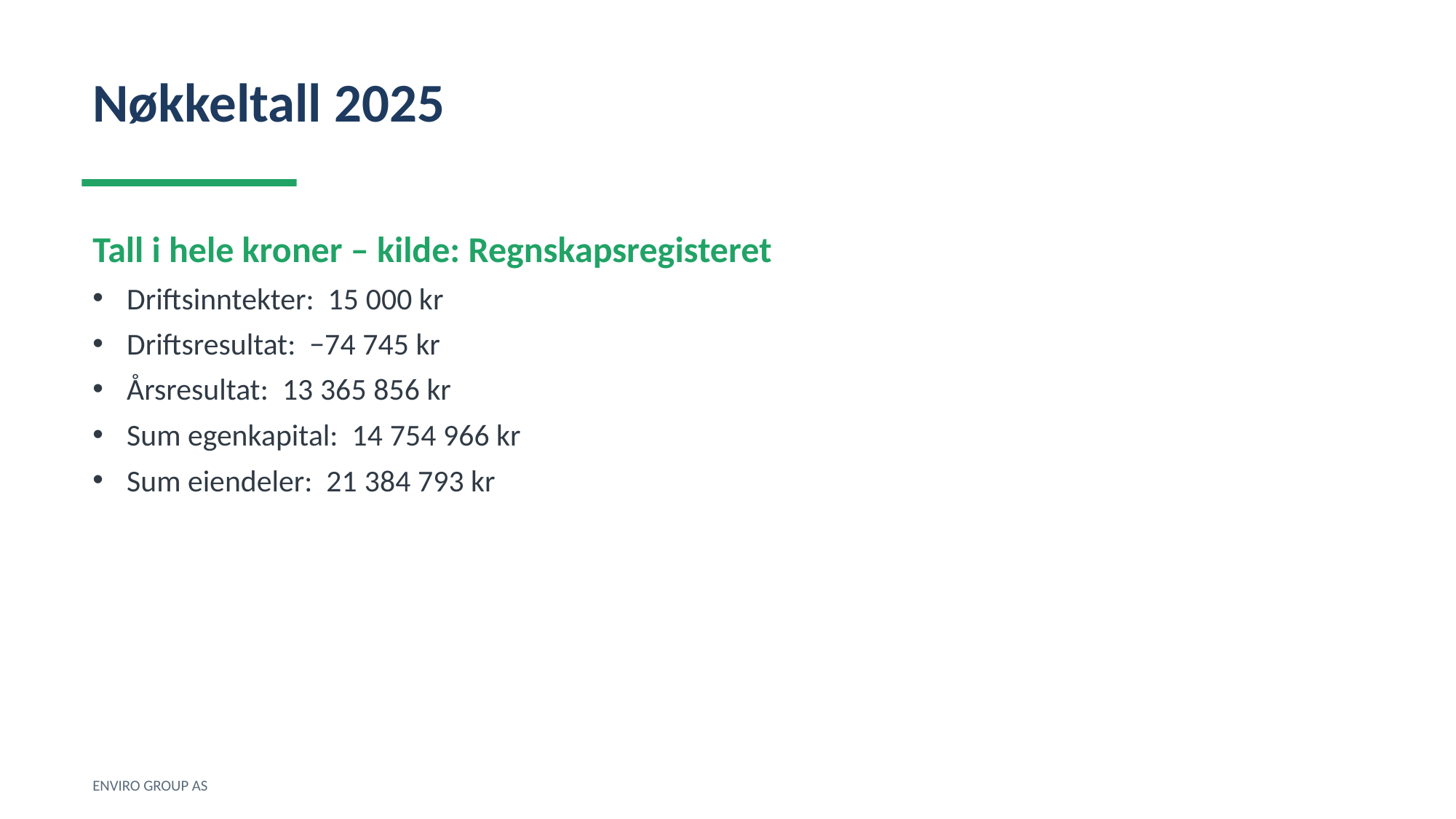

Nøkkeltall 2025

Tall i hele kroner – kilde: Regnskapsregisteret
Driftsinntekter:  15 000 kr
Driftsresultat:  −74 745 kr
Årsresultat:  13 365 856 kr
Sum egenkapital:  14 754 966 kr
Sum eiendeler:  21 384 793 kr
ENVIRO GROUP AS